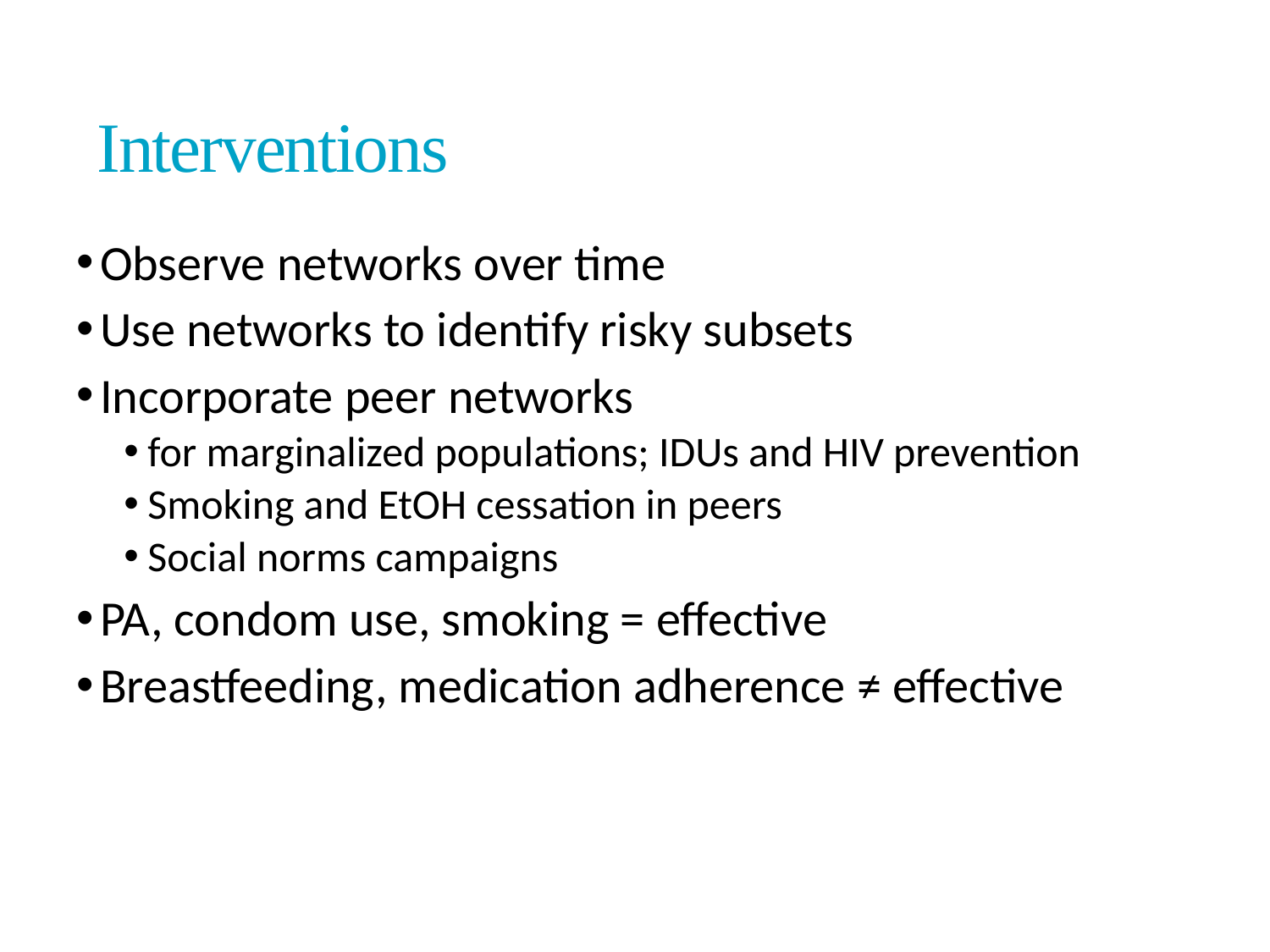

Interventions

Observe networks over time
Use networks to identify risky subsets
Incorporate peer networks
for marginalized populations; IDUs and HIV prevention
Smoking and EtOH cessation in peers
Social norms campaigns
PA, condom use, smoking = effective
Breastfeeding, medication adherence ≠ effective